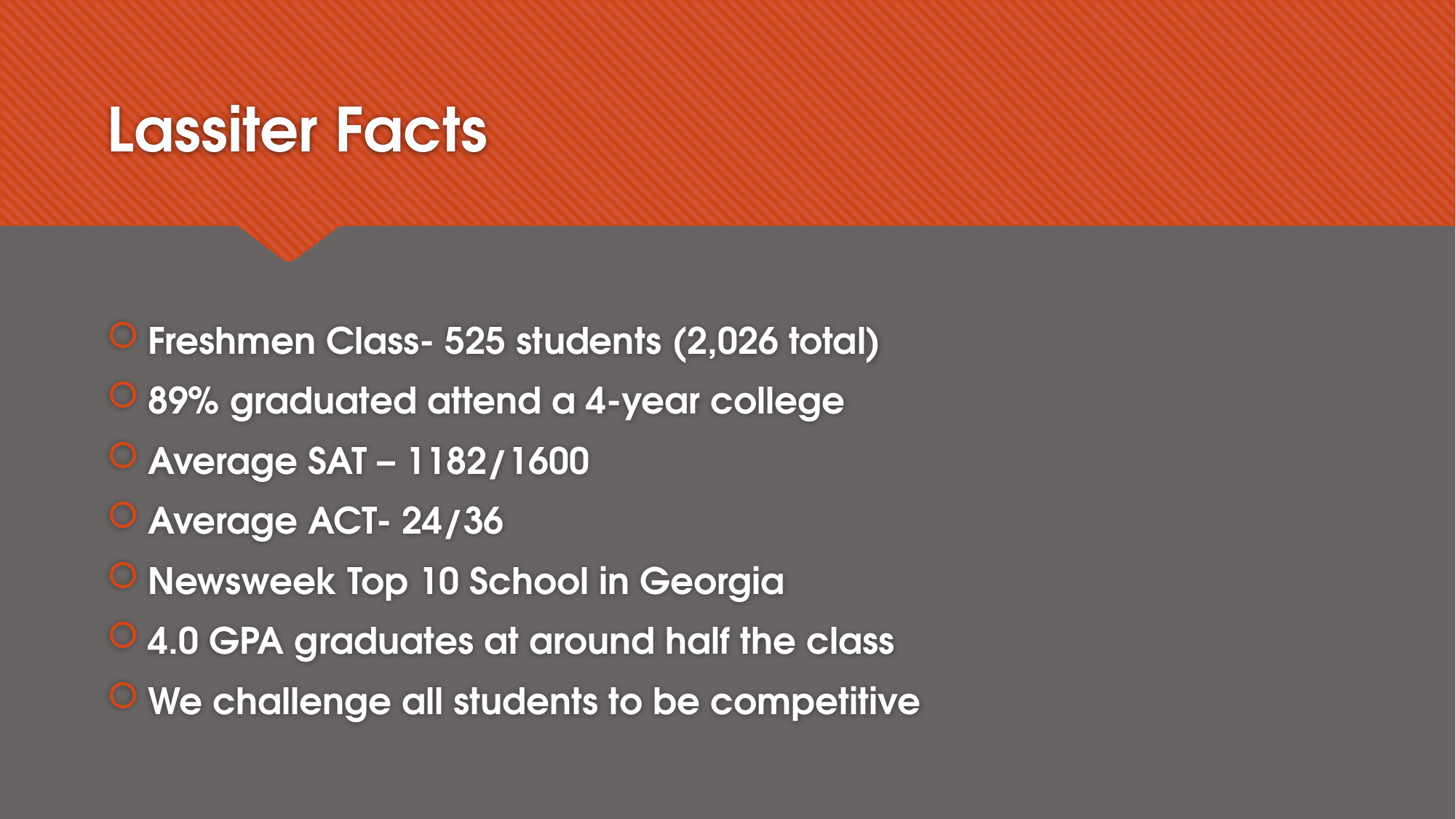

# Lassiter Facts

Freshmen Class- 525 students (2,026 total)
89% graduated attend a 4-year college
Average SAT – 1182/1600
Average ACT- 24/36
Newsweek Top 10 School in Georgia
4.0 GPA graduates at around half the class
We challenge all students to be competitive